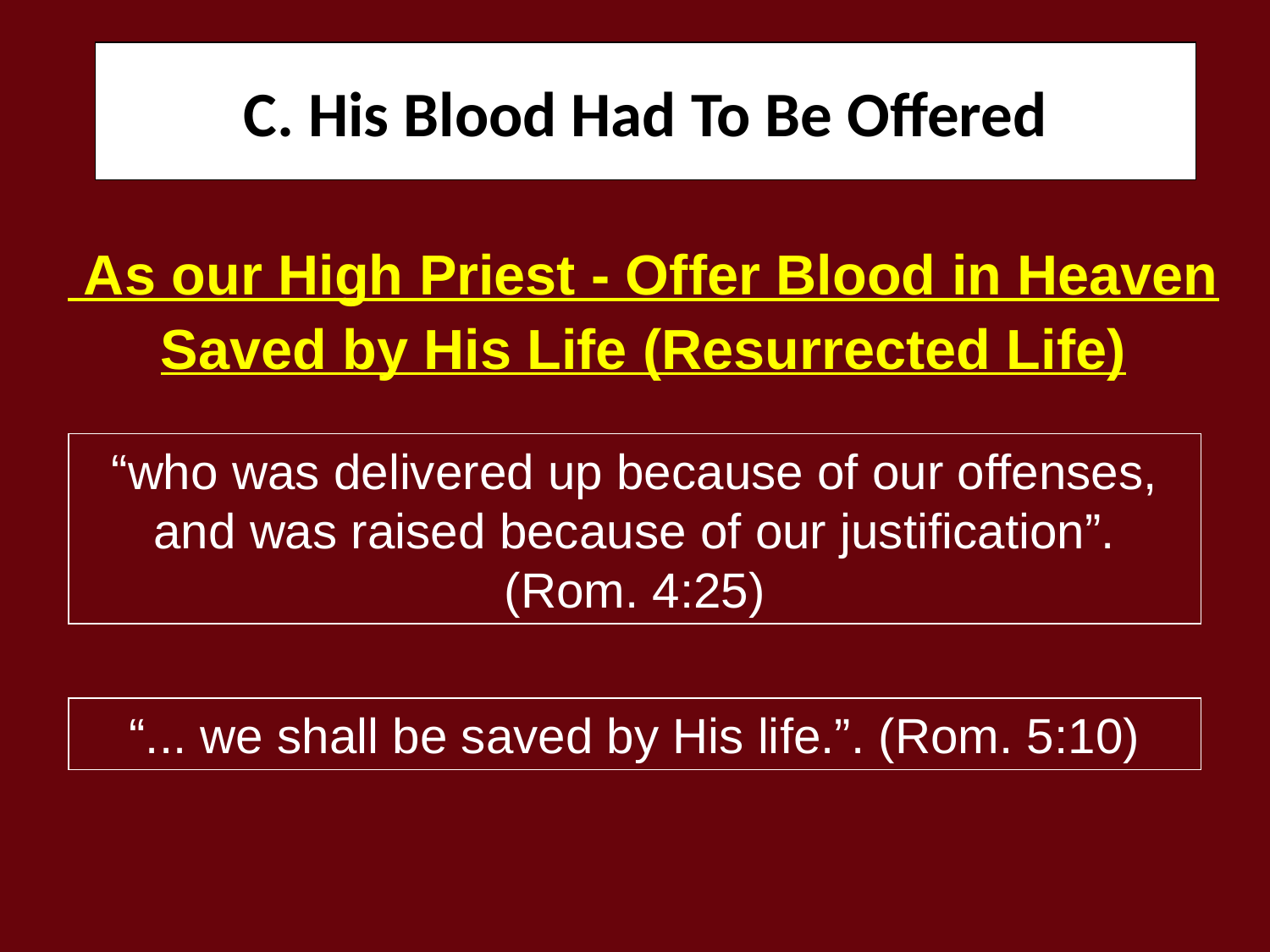

C. His Blood Had To Be Offered
 As our High Priest - Offer Blood in Heaven
Saved by His Life (Resurrected Life)
“who was delivered up because of our offenses, and was raised because of our justification”. (Rom. 4:25)
“... we shall be saved by His life.”. (Rom. 5:10)